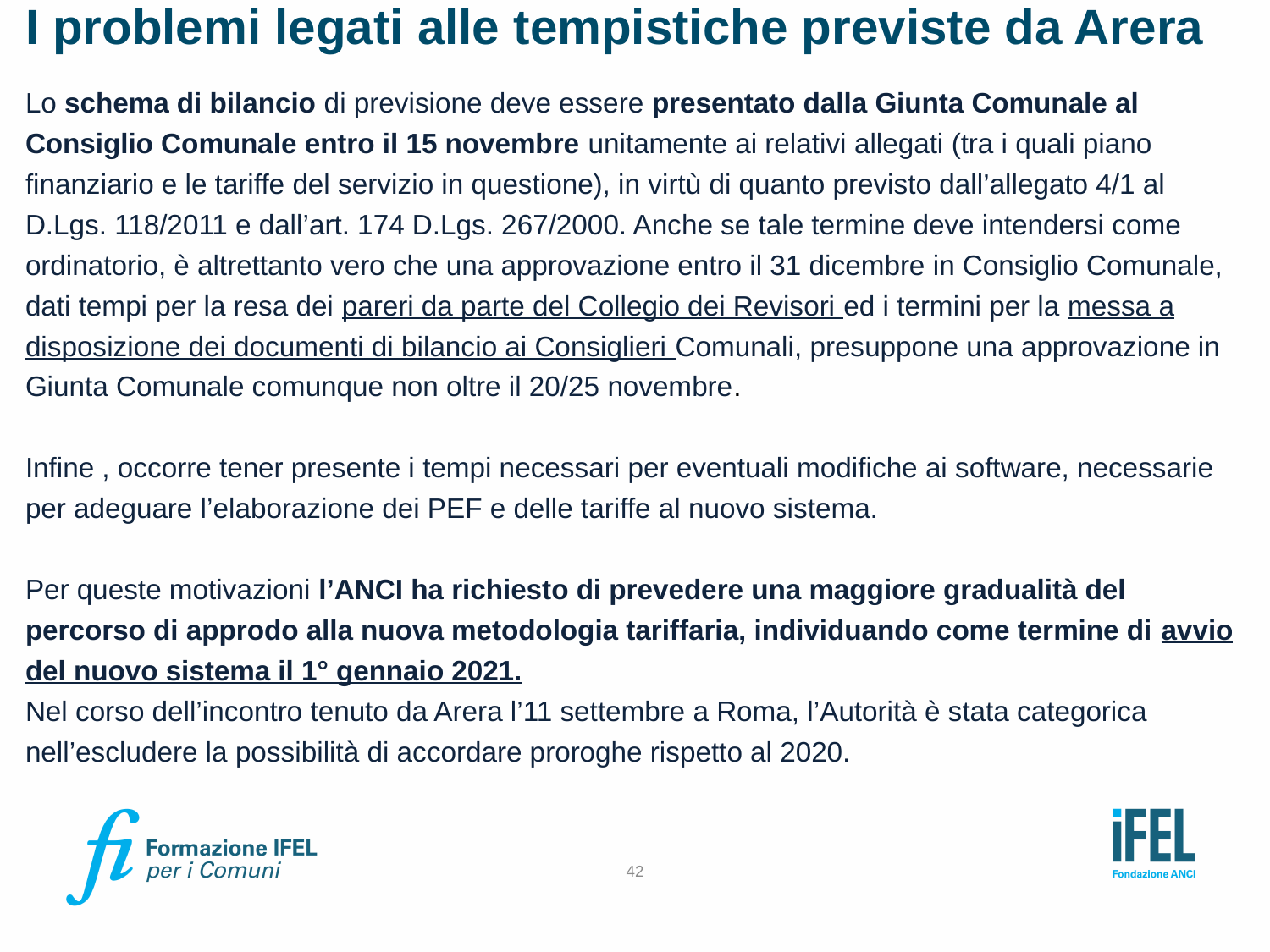

# I problemi legati alle tempistiche previste da Arera
Lo schema di bilancio di previsione deve essere presentato dalla Giunta Comunale al Consiglio Comunale entro il 15 novembre unitamente ai relativi allegati (tra i quali piano finanziario e le tariffe del servizio in questione), in virtù di quanto previsto dall’allegato 4/1 al D.Lgs. 118/2011 e dall’art. 174 D.Lgs. 267/2000. Anche se tale termine deve intendersi come ordinatorio, è altrettanto vero che una approvazione entro il 31 dicembre in Consiglio Comunale, dati tempi per la resa dei pareri da parte del Collegio dei Revisori ed i termini per la messa a disposizione dei documenti di bilancio ai Consiglieri Comunali, presuppone una approvazione in Giunta Comunale comunque non oltre il 20/25 novembre.

Infine , occorre tener presente i tempi necessari per eventuali modifiche ai software, necessarie per adeguare l’elaborazione dei PEF e delle tariffe al nuovo sistema.

Per queste motivazioni l’ANCI ha richiesto di prevedere una maggiore gradualità del percorso di approdo alla nuova metodologia tariffaria, individuando come termine di avvio del nuovo sistema il 1° gennaio 2021.
Nel corso dell’incontro tenuto da Arera l’11 settembre a Roma, l’Autorità è stata categorica nell’escludere la possibilità di accordare proroghe rispetto al 2020.
42